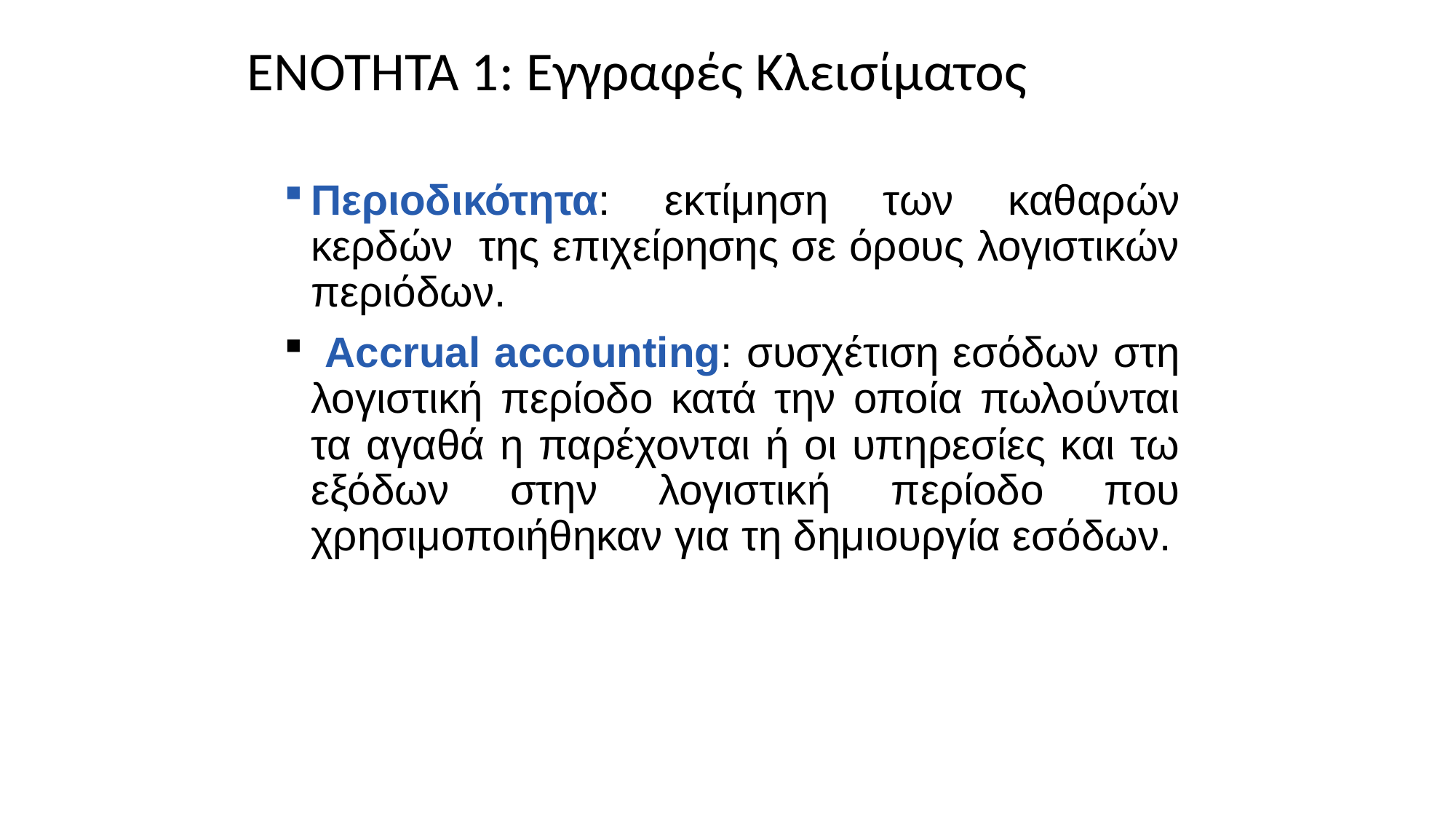

# ΕΝΟΤΗΤΑ 1: Εγγραφές Κλεισίματος
Περιοδικότητα: εκτίμηση των καθαρών κερδών  της επιχείρησης σε όρους λογιστικών περιόδων.
 Accrual accounting: συσχέτιση εσόδων στη λογιστική περίοδο κατά την οποία πωλούνται τα αγαθά η παρέχονται ή οι υπηρεσίες και τω εξόδων στην λογιστική περίοδο που χρησιμοποιήθηκαν για τη δημιουργία εσόδων.